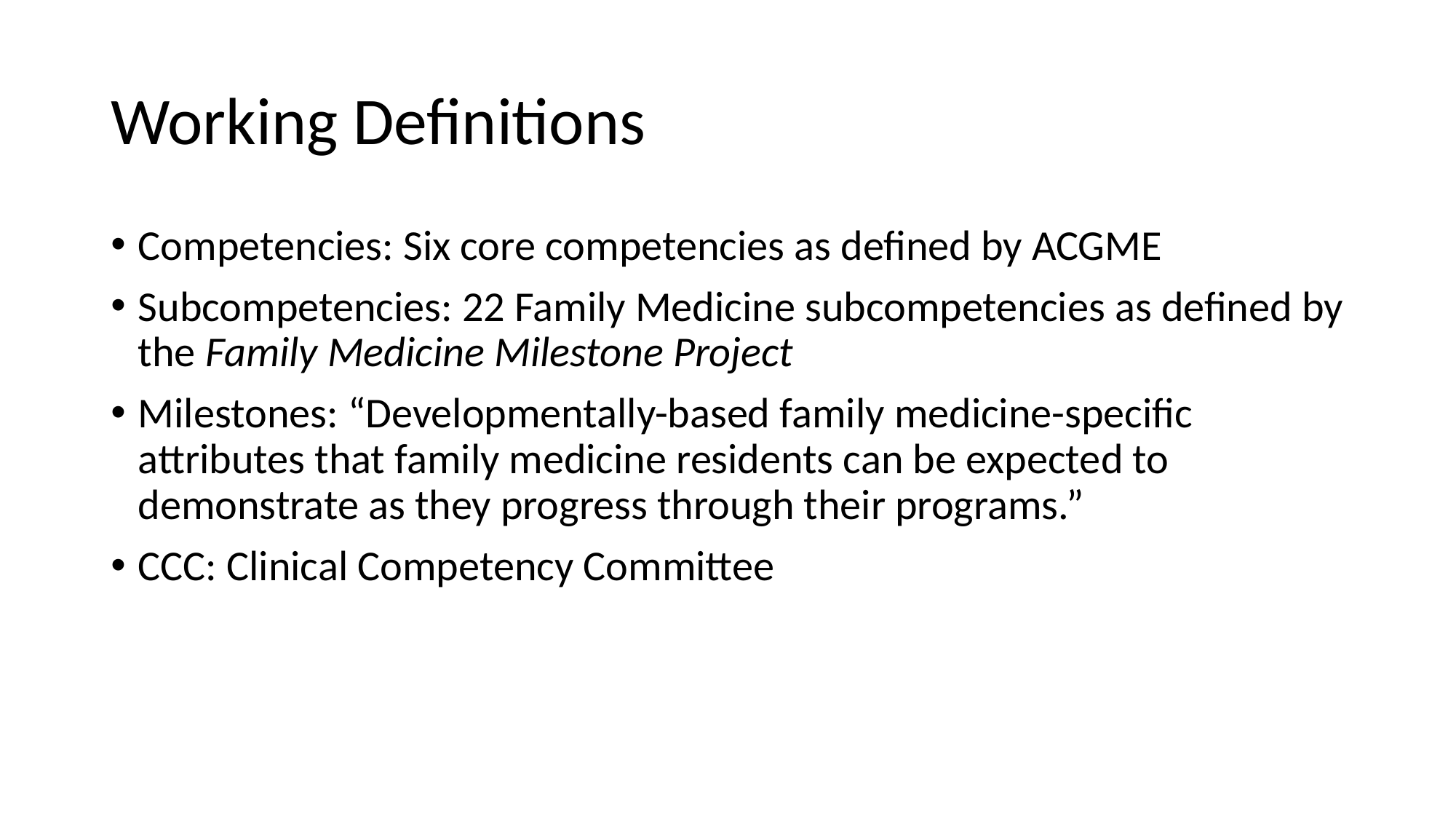

# Working Definitions
Competencies: Six core competencies as defined by ACGME
Subcompetencies: 22 Family Medicine subcompetencies as defined by the Family Medicine Milestone Project
Milestones: “Developmentally-based family medicine-specific attributes that family medicine residents can be expected to demonstrate as they progress through their programs.”
CCC: Clinical Competency Committee